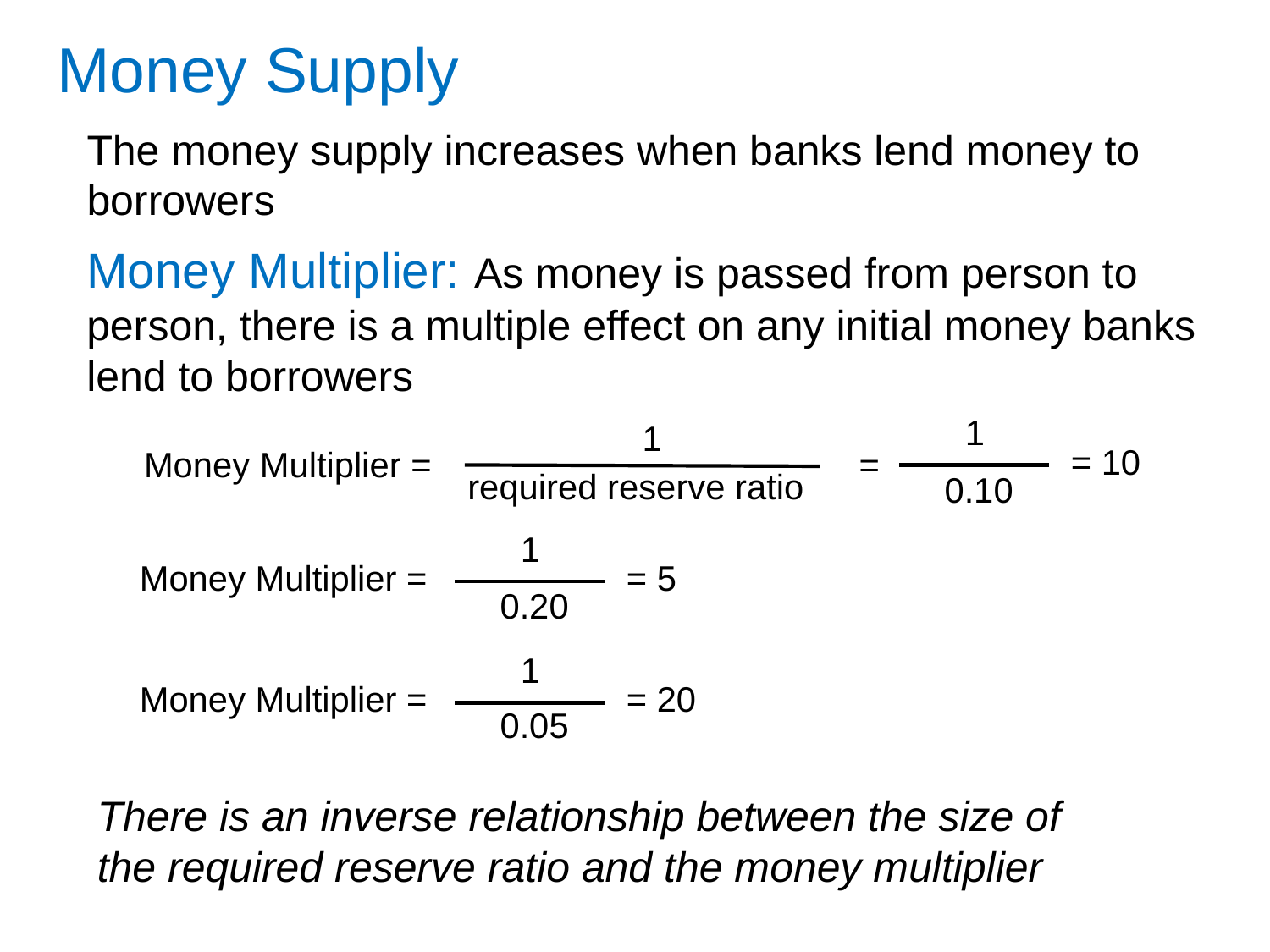

Money Supply
The money supply increases when banks lend money to borrowers
Money Multiplier: As money is passed from person to person, there is a multiple effect on any initial money banks lend to borrowers
1
1
= 10
Money Multiplier =
=
required reserve ratio
0.10
1
Money Multiplier =
= 5
0.20
1
Money Multiplier =
= 20
0.05
There is an inverse relationship between the size of the required reserve ratio and the money multiplier